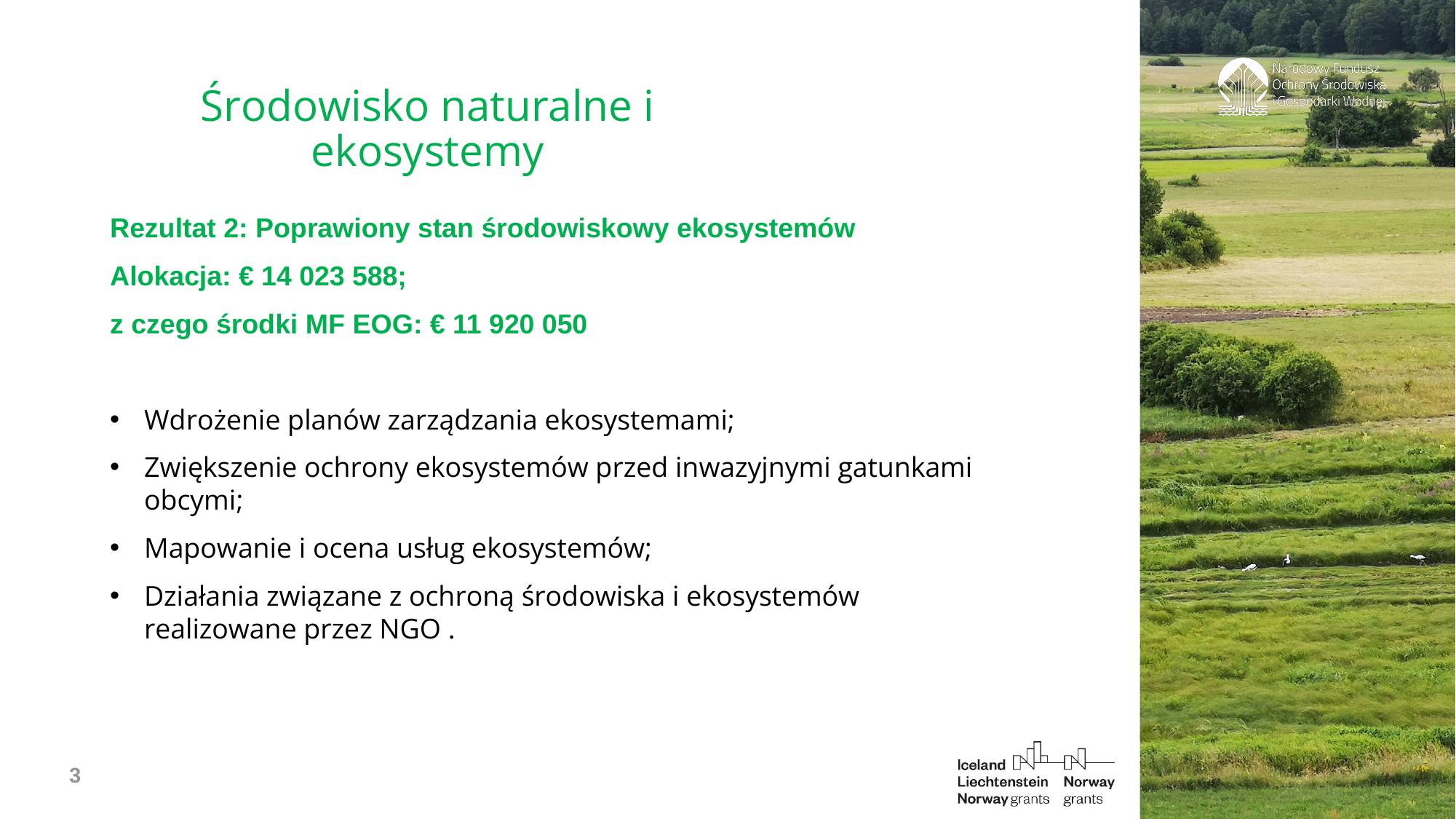

Środowisko naturalne i ekosystemy
Rezultat 2: Poprawiony stan środowiskowy ekosystemów
Alokacja: € 14 023 588;
z czego środki MF EOG: € 11 920 050

Wdrożenie planów zarządzania ekosystemami;
Zwiększenie ochrony ekosystemów przed inwazyjnymi gatunkami obcymi;
Mapowanie i ocena usług ekosystemów;
Działania związane z ochroną środowiska i ekosystemów realizowane przez NGO .